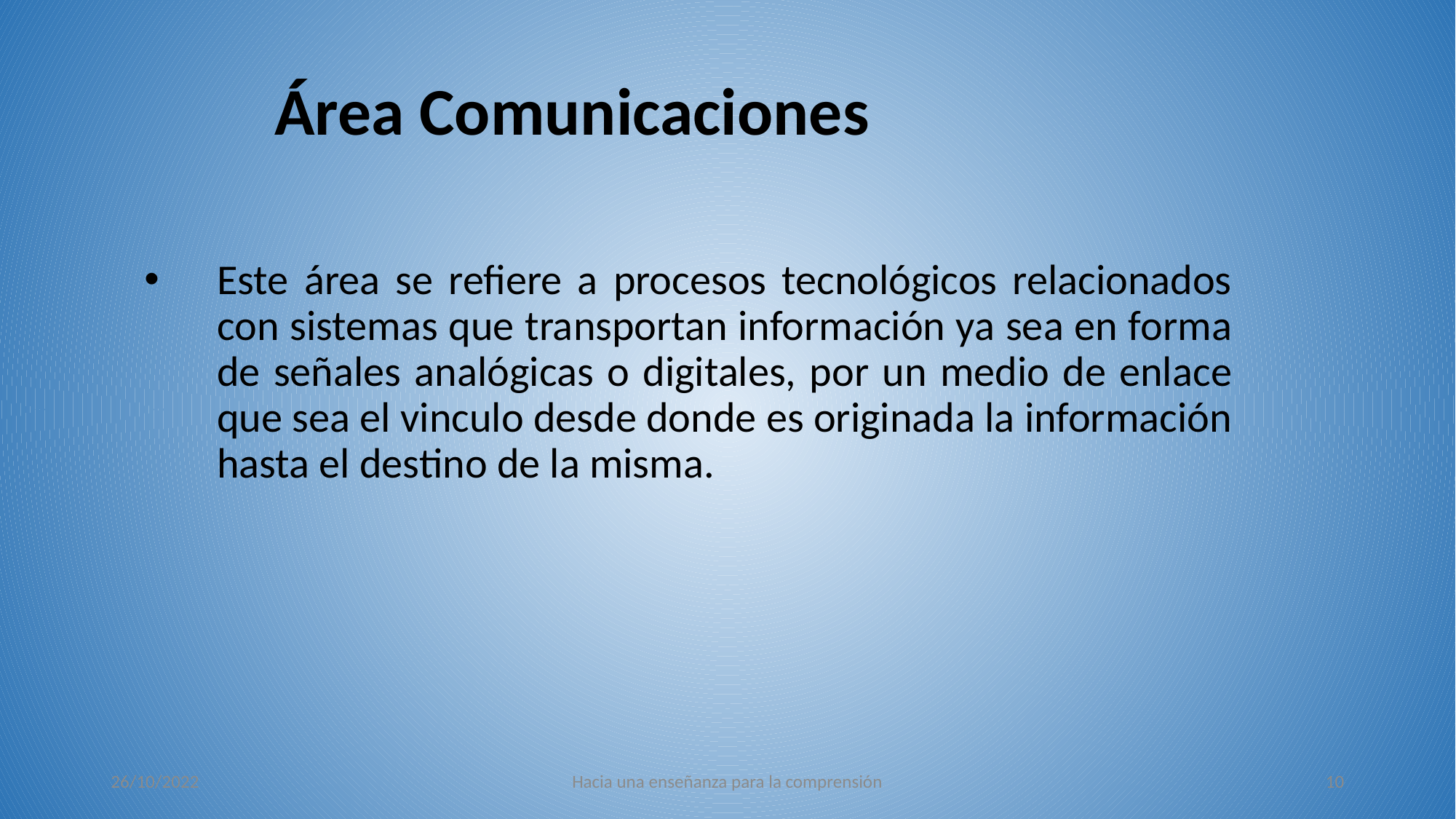

# Área Comunicaciones
Este área se refiere a procesos tecnológicos relacionados con sistemas que transportan información ya sea en forma de señales analógicas o digitales, por un medio de enlace que sea el vinculo desde donde es originada la información hasta el destino de la misma.
26/10/2022
Hacia una enseñanza para la comprensión
10